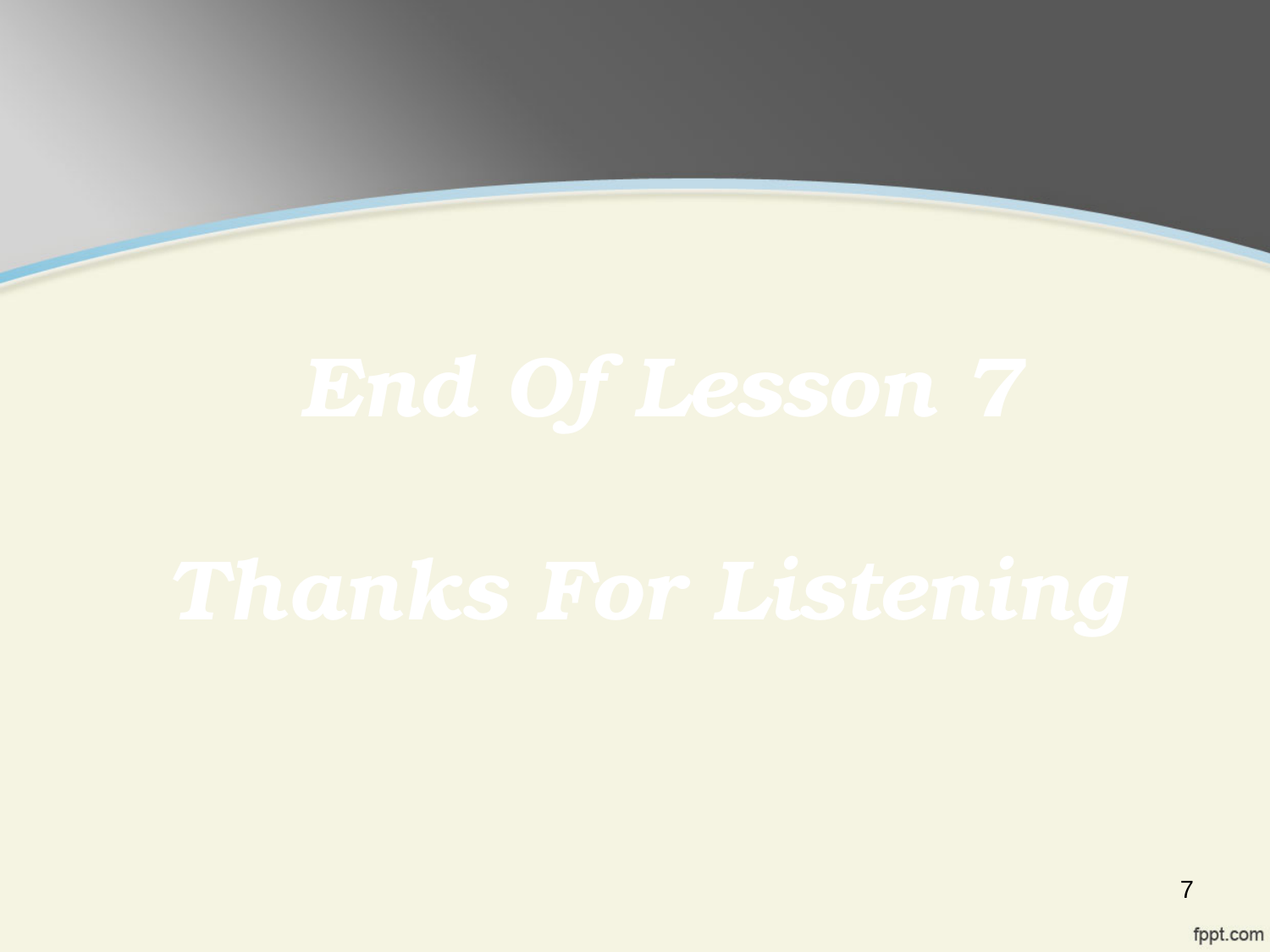

End Of Lesson 7

Thanks For Listening
7